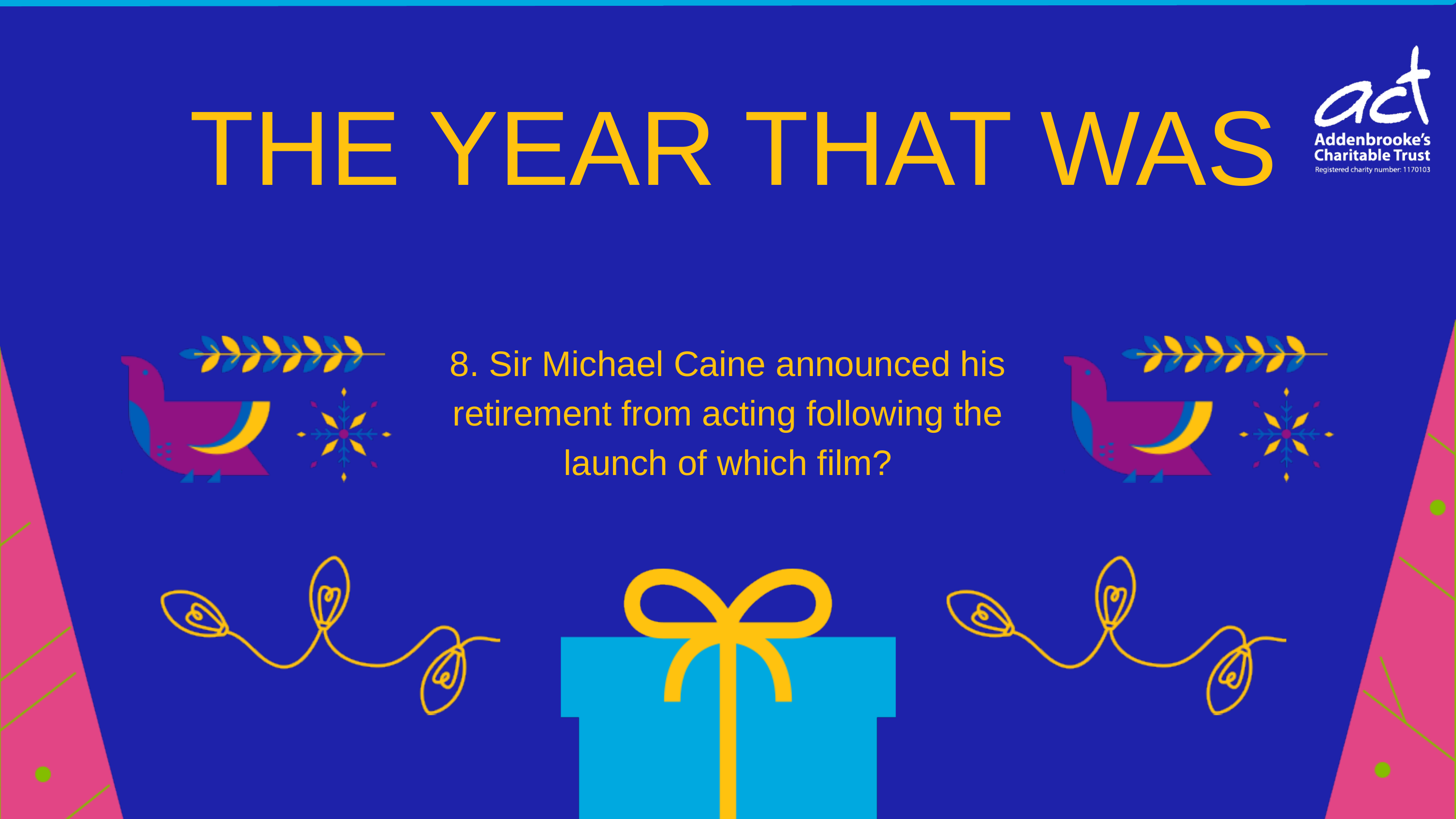

THE YEAR THAT WAS

8. Sir Michael Caine announced his retirement from acting following the launch of which film?